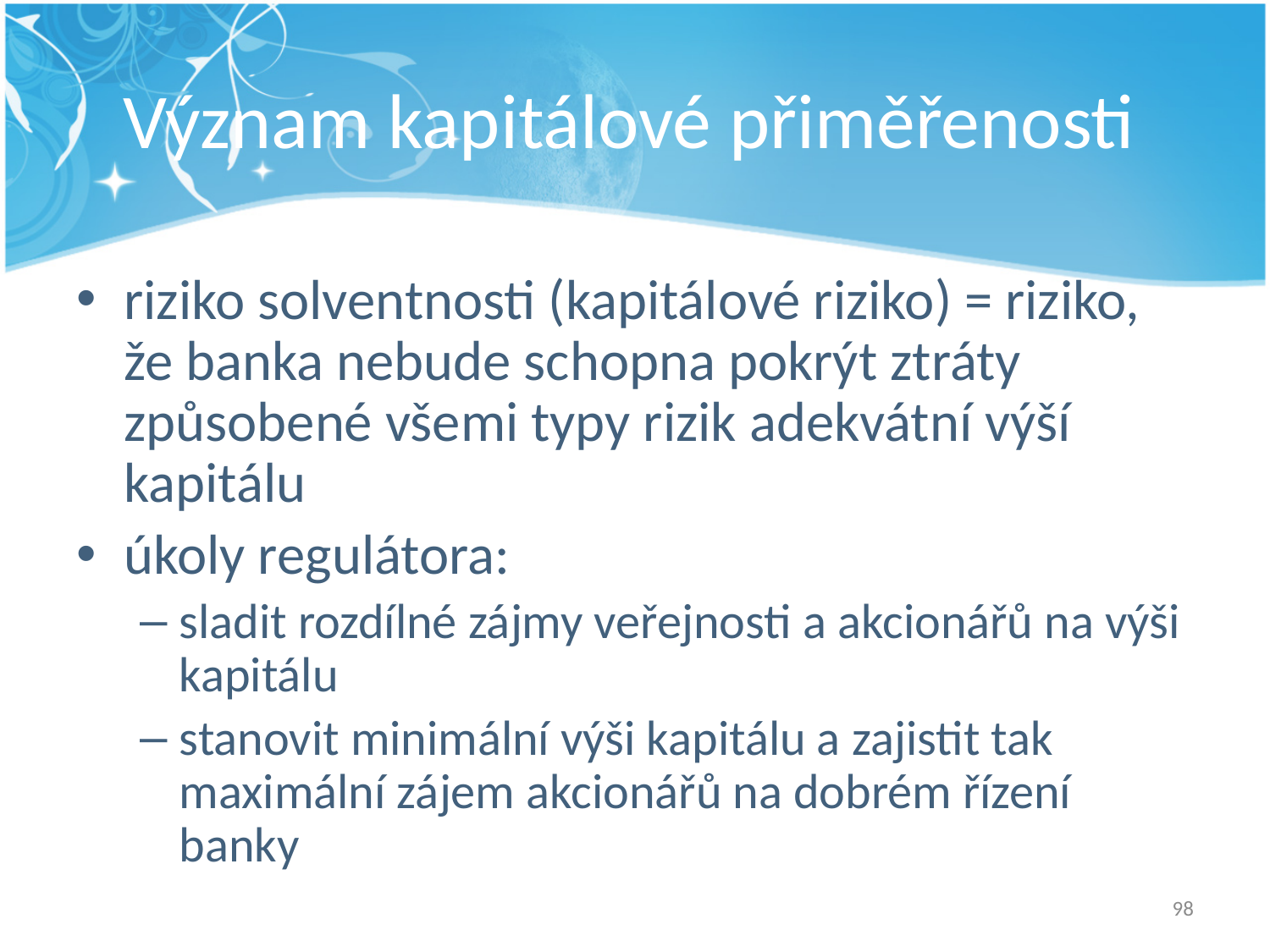

# Význam kapitálové přiměřenosti
riziko solventnosti (kapitálové riziko) = riziko, že banka nebude schopna pokrýt ztráty způsobené všemi typy rizik adekvátní výší kapitálu
úkoly regulátora:
sladit rozdílné zájmy veřejnosti a akcionářů na výši kapitálu
stanovit minimální výši kapitálu a zajistit tak maximální zájem akcionářů na dobrém řízení banky
98